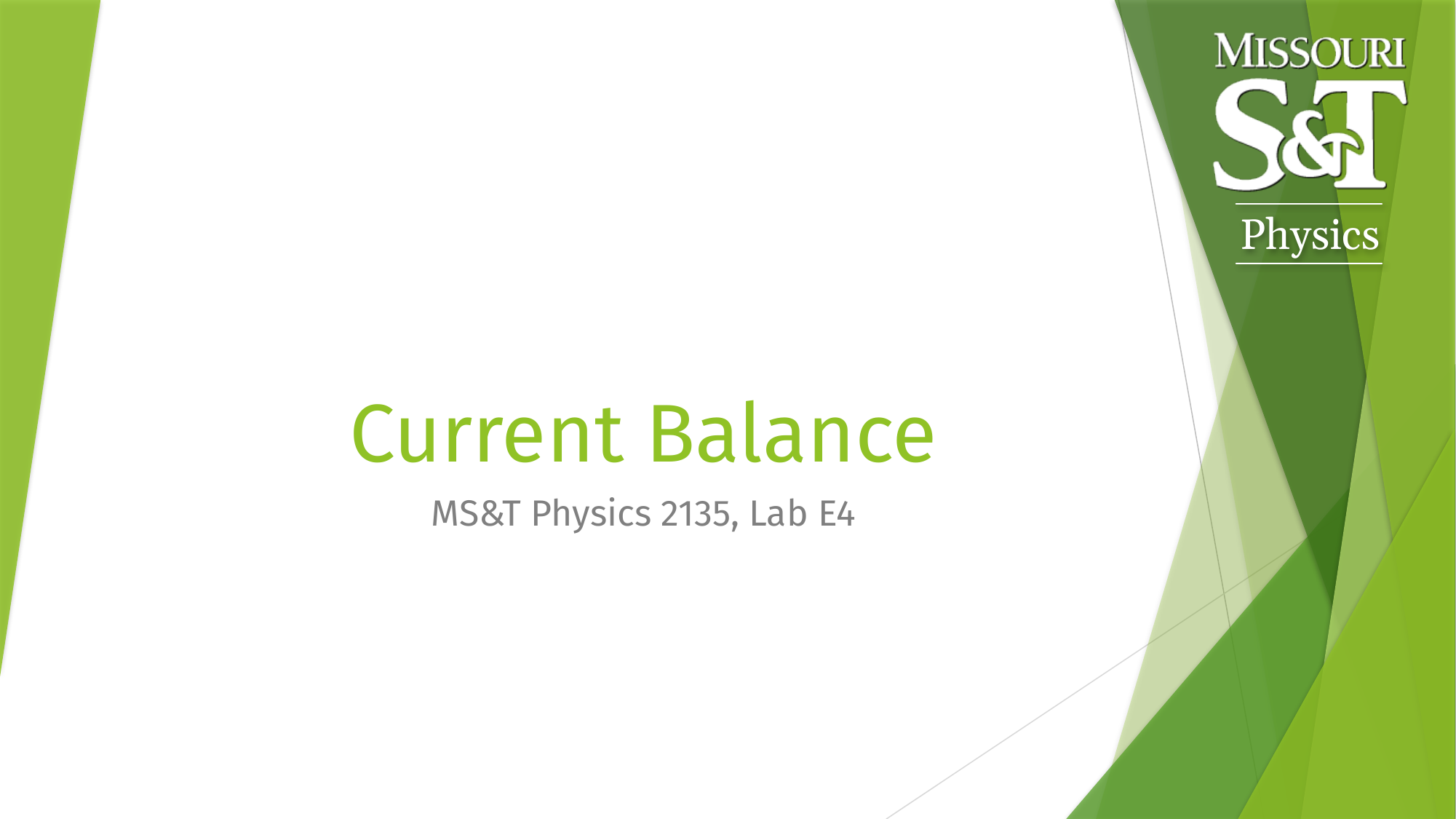

# Current Balance
MS&T Physics 2135, Lab E4